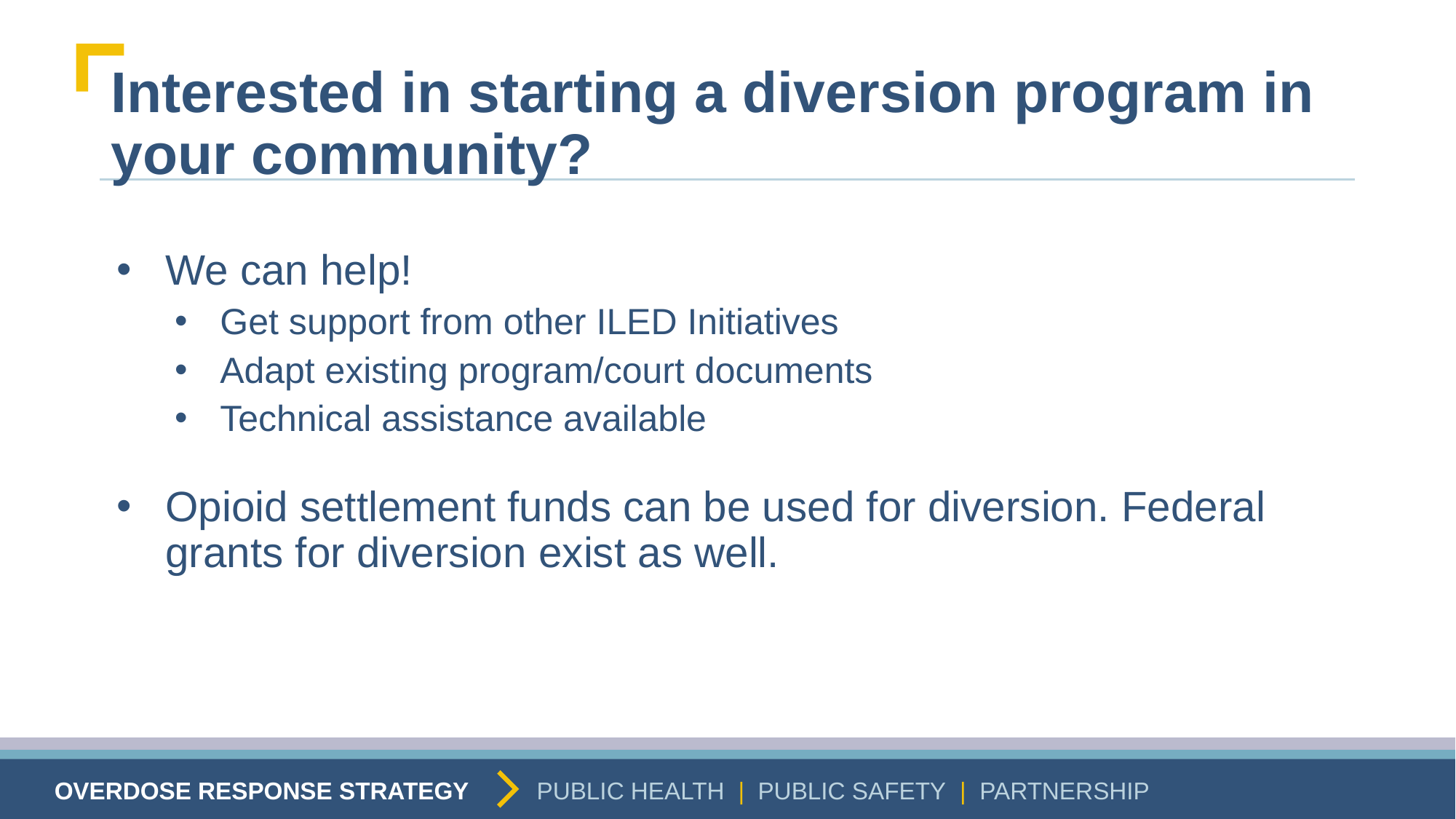

# Interested in starting a diversion program in your community?
We can help!
Get support from other ILED Initiatives
Adapt existing program/court documents
Technical assistance available

Opioid settlement funds can be used for diversion. Federal grants for diversion exist as well.